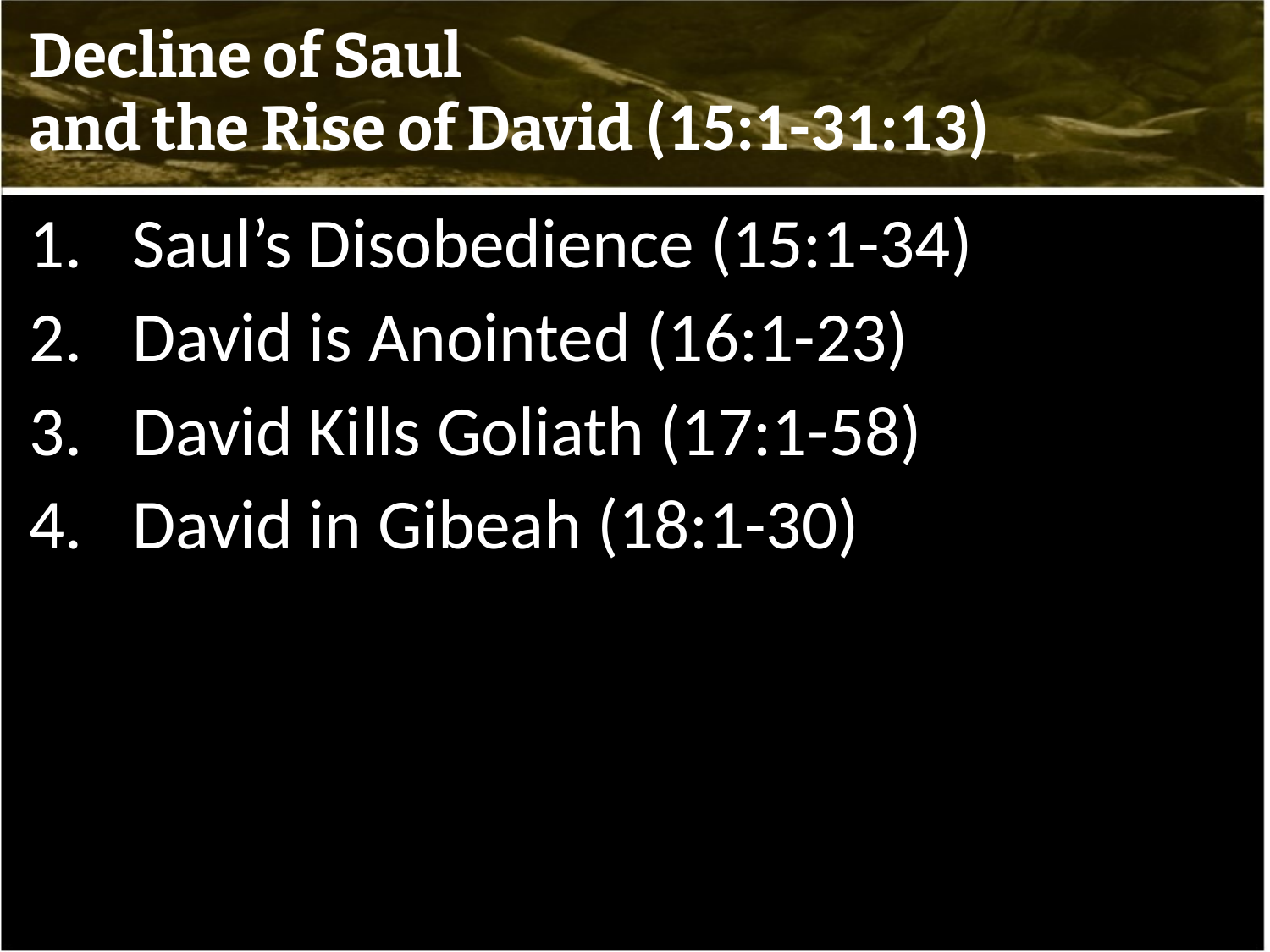

# Decline of Saul and the Rise of David (15:1-31:13)
Saul’s Disobedience (15:1-34)
David is Anointed (16:1-23)
David Kills Goliath (17:1-58)
David in Gibeah (18:1-30)